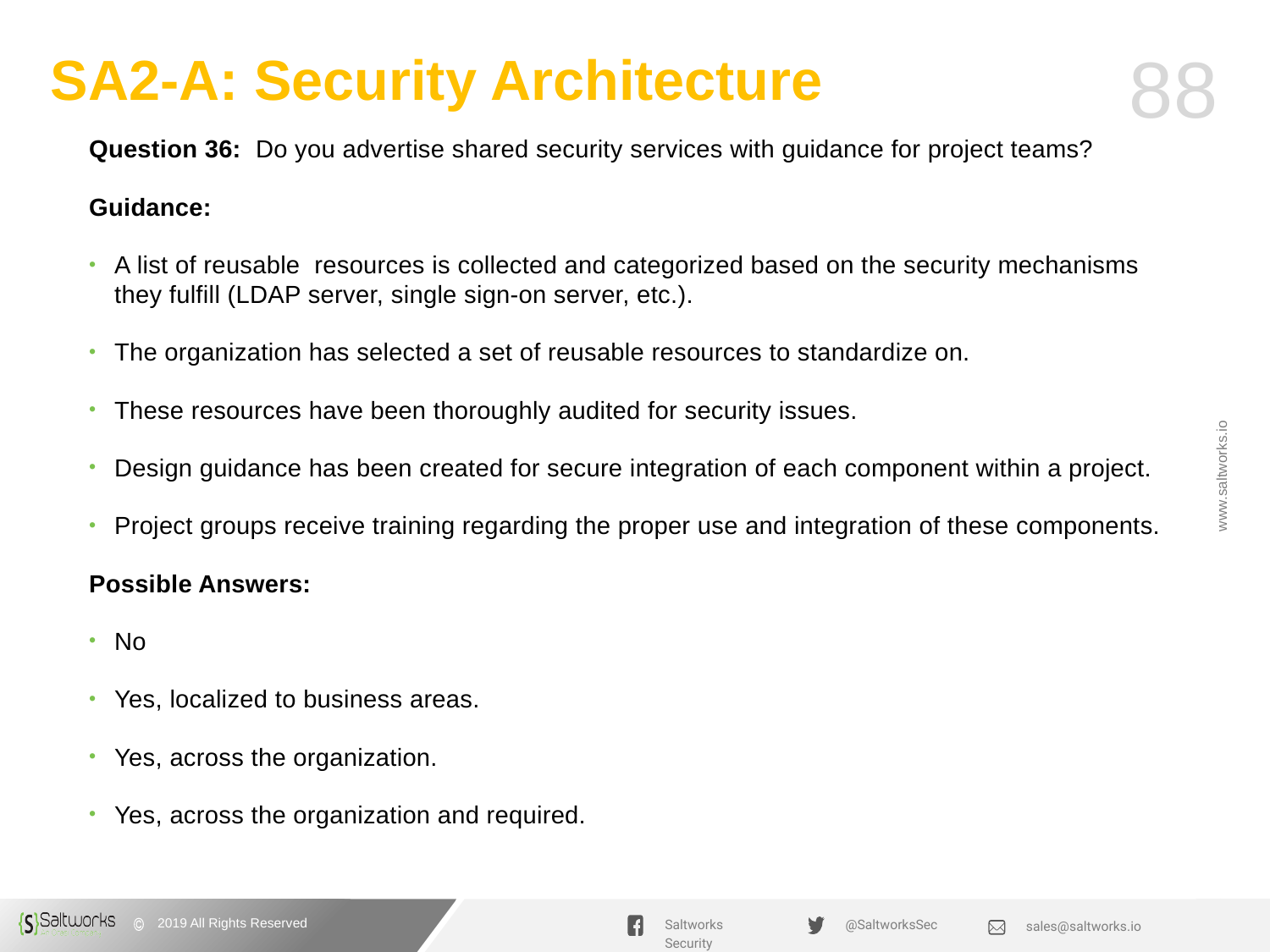

# SA2-A: Security Architecture
Question 36:  Do you advertise shared security services with guidance for project teams?
Guidance:
A list of reusable  resources is collected and categorized based on the security mechanisms they fulfill (LDAP server, single sign-on server, etc.).
The organization has selected a set of reusable resources to standardize on.
These resources have been thoroughly audited for security issues.
Design guidance has been created for secure integration of each component within a project.
Project groups receive training regarding the proper use and integration of these components.
Possible Answers:
No
Yes, localized to business areas.
Yes, across the organization.
Yes, across the organization and required.